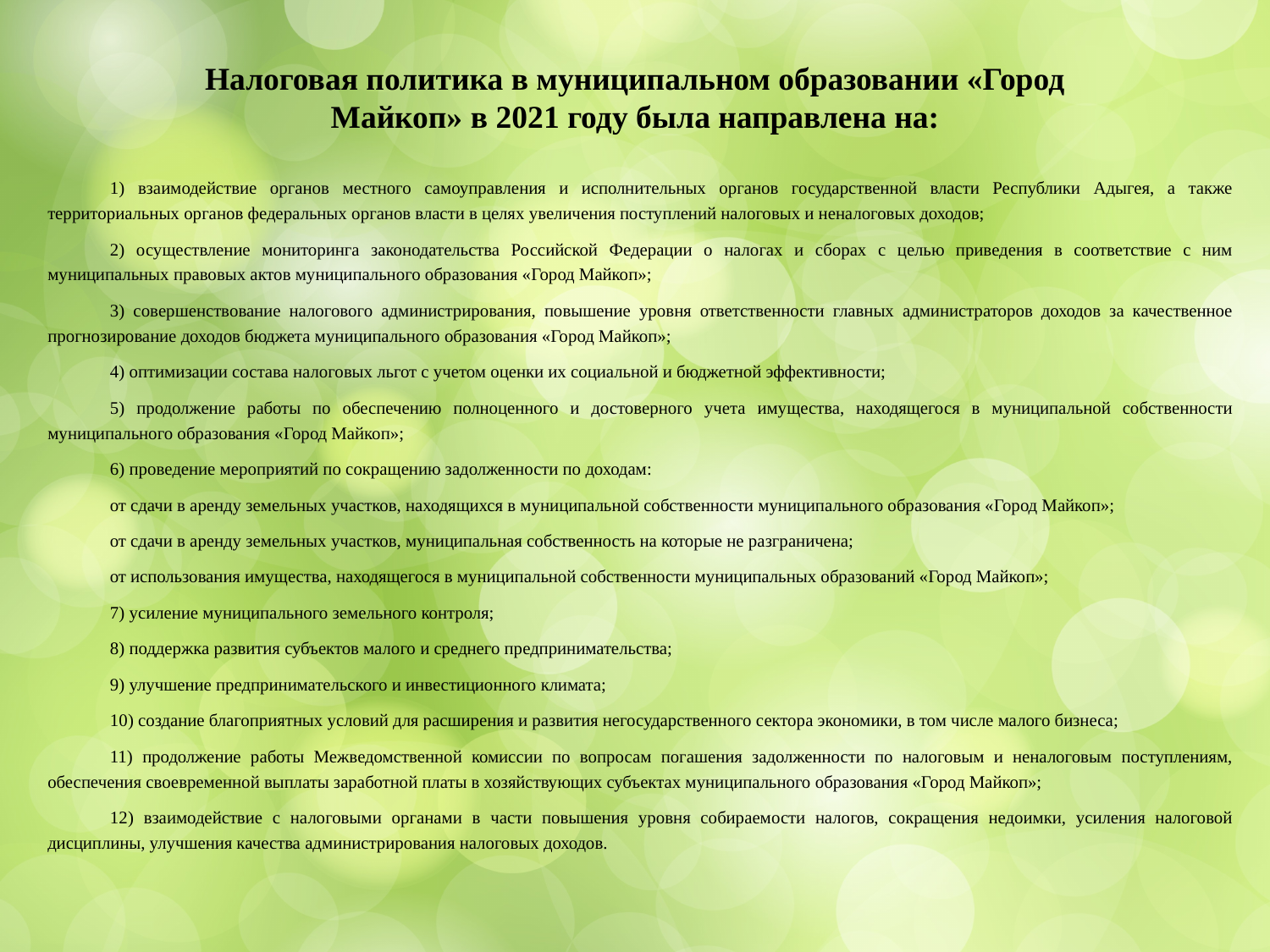

# Налоговая политика в муниципальном образовании «Город Майкоп» в 2021 году была направлена на:
1) взаимодействие органов местного самоуправления и исполнительных органов государственной власти Республики Адыгея, а также территориальных органов федеральных органов власти в целях увеличения поступлений налоговых и неналоговых доходов;
2) осуществление мониторинга законодательства Российской Федерации о налогах и сборах с целью приведения в соответствие с ним муниципальных правовых актов муниципального образования «Город Майкоп»;
3) совершенствование налогового администрирования, повышение уровня ответственности главных администраторов доходов за качественное прогнозирование доходов бюджета муниципального образования «Город Майкоп»;
4) оптимизации состава налоговых льгот с учетом оценки их социальной и бюджетной эффективности;
5) продолжение работы по обеспечению полноценного и достоверного учета имущества, находящегося в муниципальной собственности муниципального образования «Город Майкоп»;
6) проведение мероприятий по сокращению задолженности по доходам:
от сдачи в аренду земельных участков, находящихся в муниципальной собственности муниципального образования «Город Майкоп»;
от сдачи в аренду земельных участков, муниципальная собственность на которые не разграничена;
от использования имущества, находящегося в муниципальной собственности муниципальных образований «Город Майкоп»;
7) усиление муниципального земельного контроля;
8) поддержка развития субъектов малого и среднего предпринимательства;
9) улучшение предпринимательского и инвестиционного климата;
10) создание благоприятных условий для расширения и развития негосударственного сектора экономики, в том числе малого бизнеса;
11) продолжение работы Межведомственной комиссии по вопросам погашения задолженности по налоговым и неналоговым поступлениям, обеспечения своевременной выплаты заработной платы в хозяйствующих субъектах муниципального образования «Город Майкоп»;
12) взаимодействие с налоговыми органами в части повышения уровня собираемости налогов, сокращения недоимки, усиления налоговой дисциплины, улучшения качества администрирования налоговых доходов.